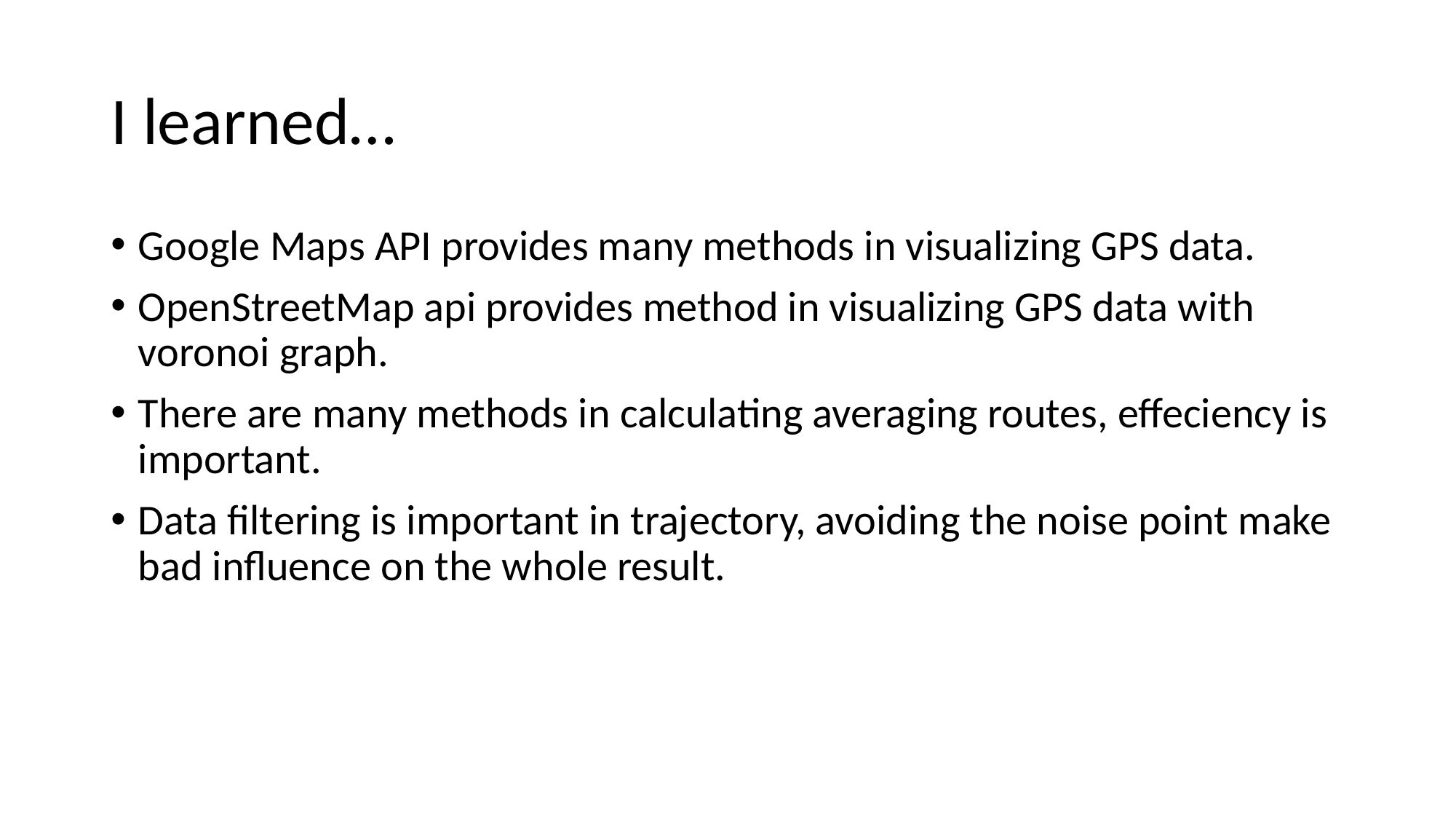

# I learned…
Google Maps API provides many methods in visualizing GPS data.
OpenStreetMap api provides method in visualizing GPS data with voronoi graph.
There are many methods in calculating averaging routes, effeciency is important.
Data filtering is important in trajectory, avoiding the noise point make bad influence on the whole result.